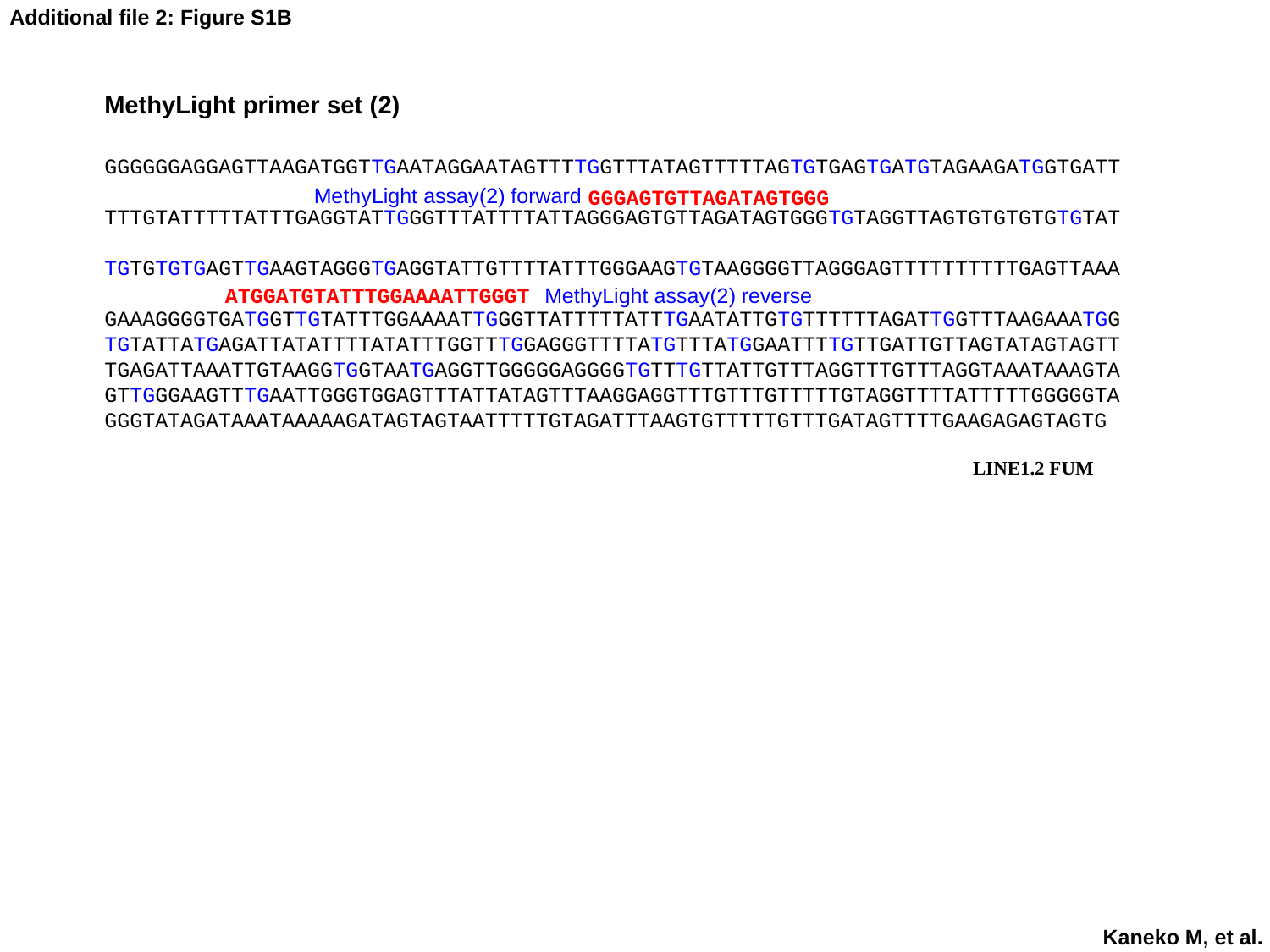

Additional file 2: Figure S1B
MethyLight primer set (2)
GGGGGGAGGAGTTAAGATGGTTGAATAGGAATAGTTTTGGTTTATAGTTTTTAGTGTGAGTGATGTAGAAGATGGTGATT

TTTGTATTTTTATTTGAGGTATTGGGTTTATTTTATTAGGGAGTGTTAGATAGTGGGTGTAGGTTAGTGTGTGTGTGTAT

TGTGTGTGAGTTGAAGTAGGGTGAGGTATTGTTTTATTTGGGAAGTGTAAGGGGTTAGGGAGTTTTTTTTTTGAGTTAAA

GAAAGGGGTGATGGTTGTATTTGGAAAATTGGGTTATTTTTATTTGAATATTGTGTTTTTTAGATTGGTTTAAGAAATGGTGTATTATGAGATTATATTTTATATTTGGTTTGGAGGGTTTTATGTTTATGGAATTTTGTTGATTGTTAGTATAGTAGTTTGAGATTAAATTGTAAGGTGGTAATGAGGTTGGGGGAGGGGTGTTTGTTATTGTTTAGGTTTGTTTAGGTAAATAAAGTAGTTGGGAAGTTTGAATTGGGTGGAGTTTATTATAGTTTAAGGAGGTTTGTTTGTTTTTGTAGGTTTTATTTTTGGGGGTAGGGTATAGATAAATAAAAAGATAGTAGTAATTTTTGTAGATTTAAGTGTTTTTGTTTGATAGTTTTGAAGAGAGTAGTG
MethyLight assay(2) forward
GGGAGTGTTAGATAGTGGG
ATGGATGTATTTGGAAAATTGGGT
MethyLight assay(2) reverse
LINE1.2 FUM
Kaneko M, et al.